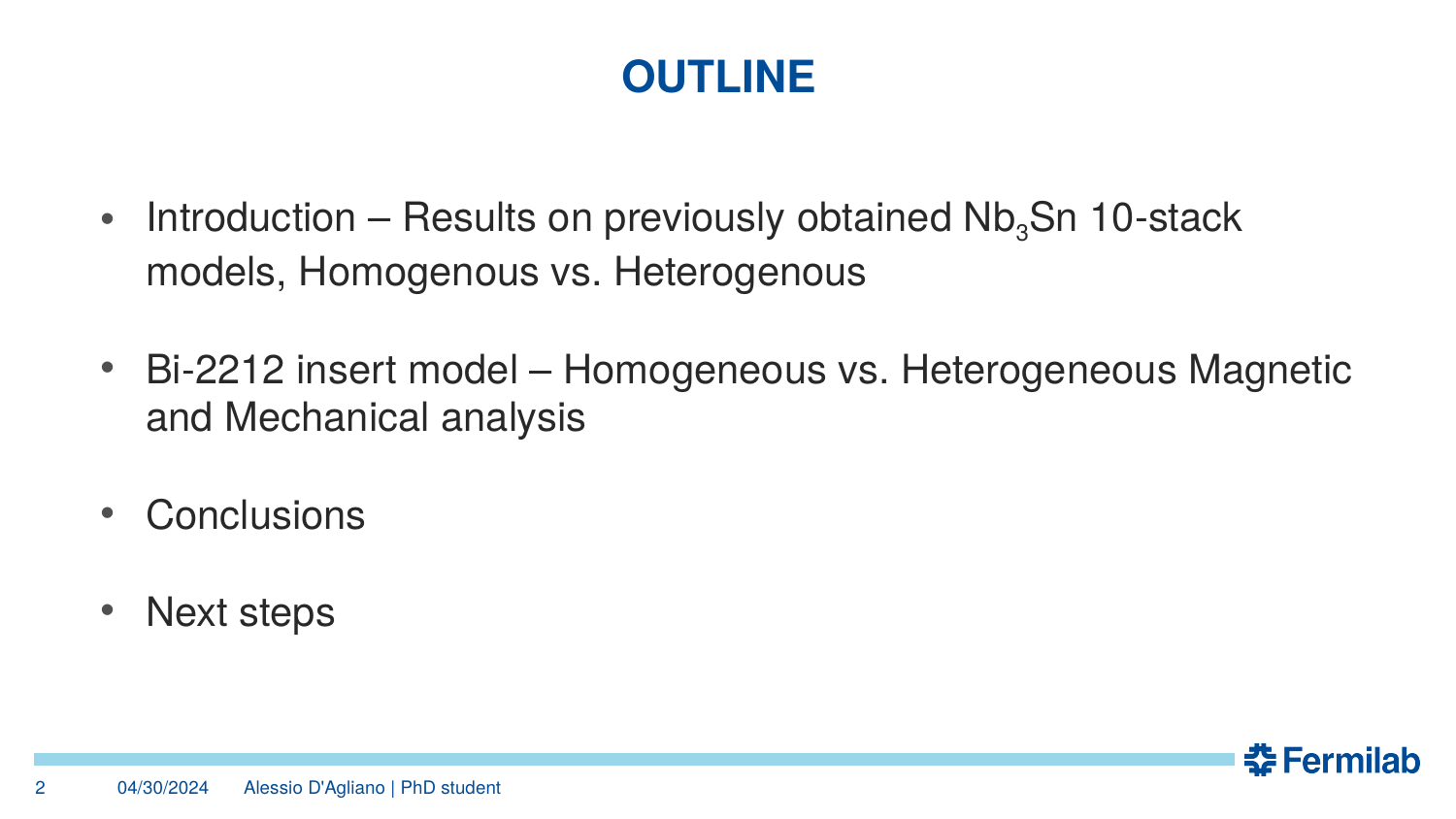

# OUTLINE
Introduction – Results on previously obtained Nb3Sn 10-stack models, Homogenous vs. Heterogenous

Bi-2212 insert model – Homogeneous vs. Heterogeneous Magnetic and Mechanical analysis

Conclusions

Next steps

2
04/30/2024
Alessio D'Agliano | PhD student